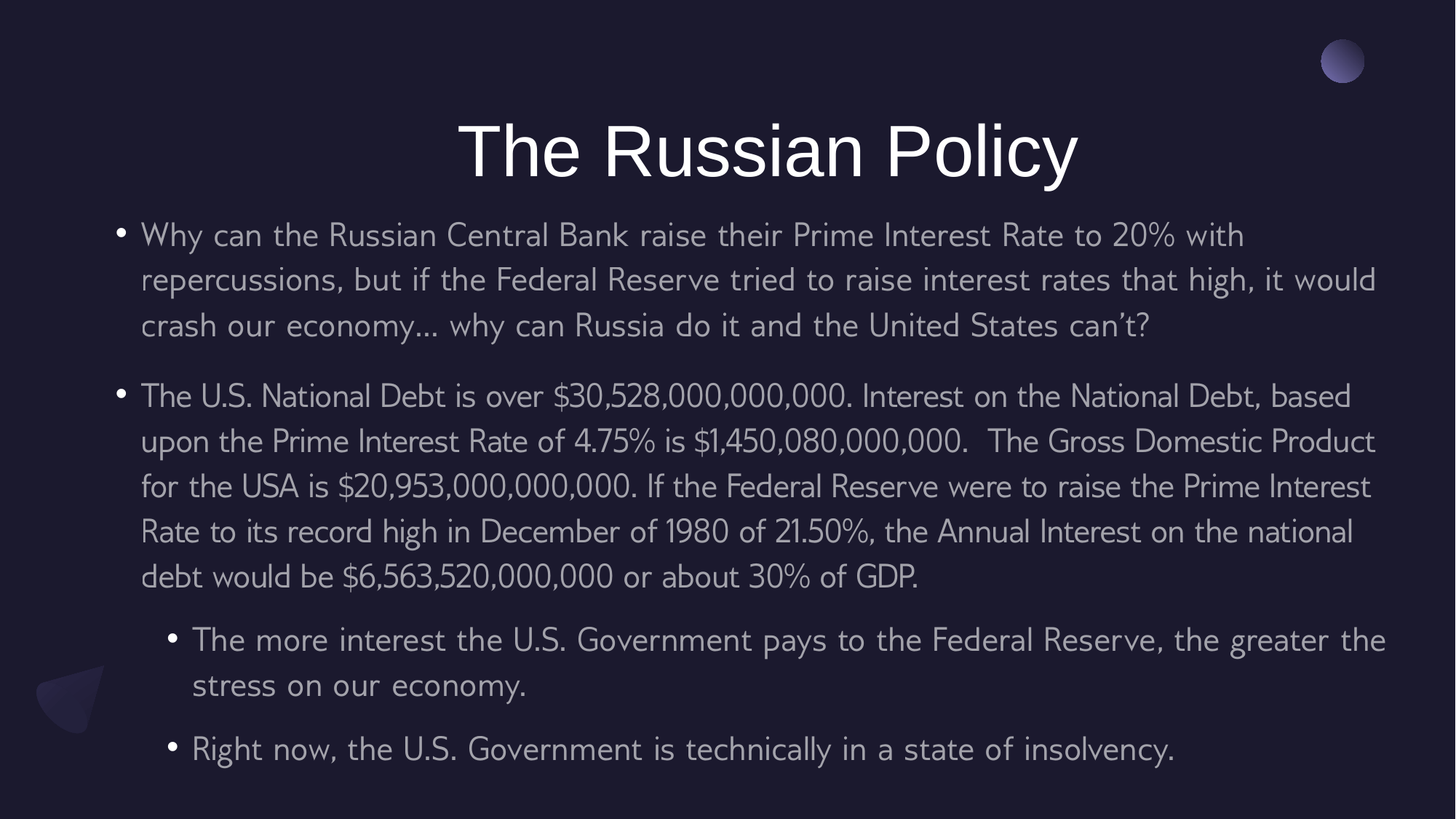

# The Russian Policy
Why can the Russian Central Bank raise their Prime Interest Rate to 20% with repercussions, but if the Federal Reserve tried to raise interest rates that high, it would crash our economy… why can Russia do it and the United States can’t?
The U.S. National Debt is over $30,528,000,000,000. Interest on the National Debt, based upon the Prime Interest Rate of 4.75% is $1,450,080,000,000.  The Gross Domestic Product for the USA is $20,953,000,000,000. If the Federal Reserve were to raise the Prime Interest Rate to its record high in December of 1980 of 21.50%, the Annual Interest on the national debt would be $6,563,520,000,000 or about 30% of GDP.
The more interest the U.S. Government pays to the Federal Reserve, the greater the stress on our economy.
Right now, the U.S. Government is technically in a state of insolvency.